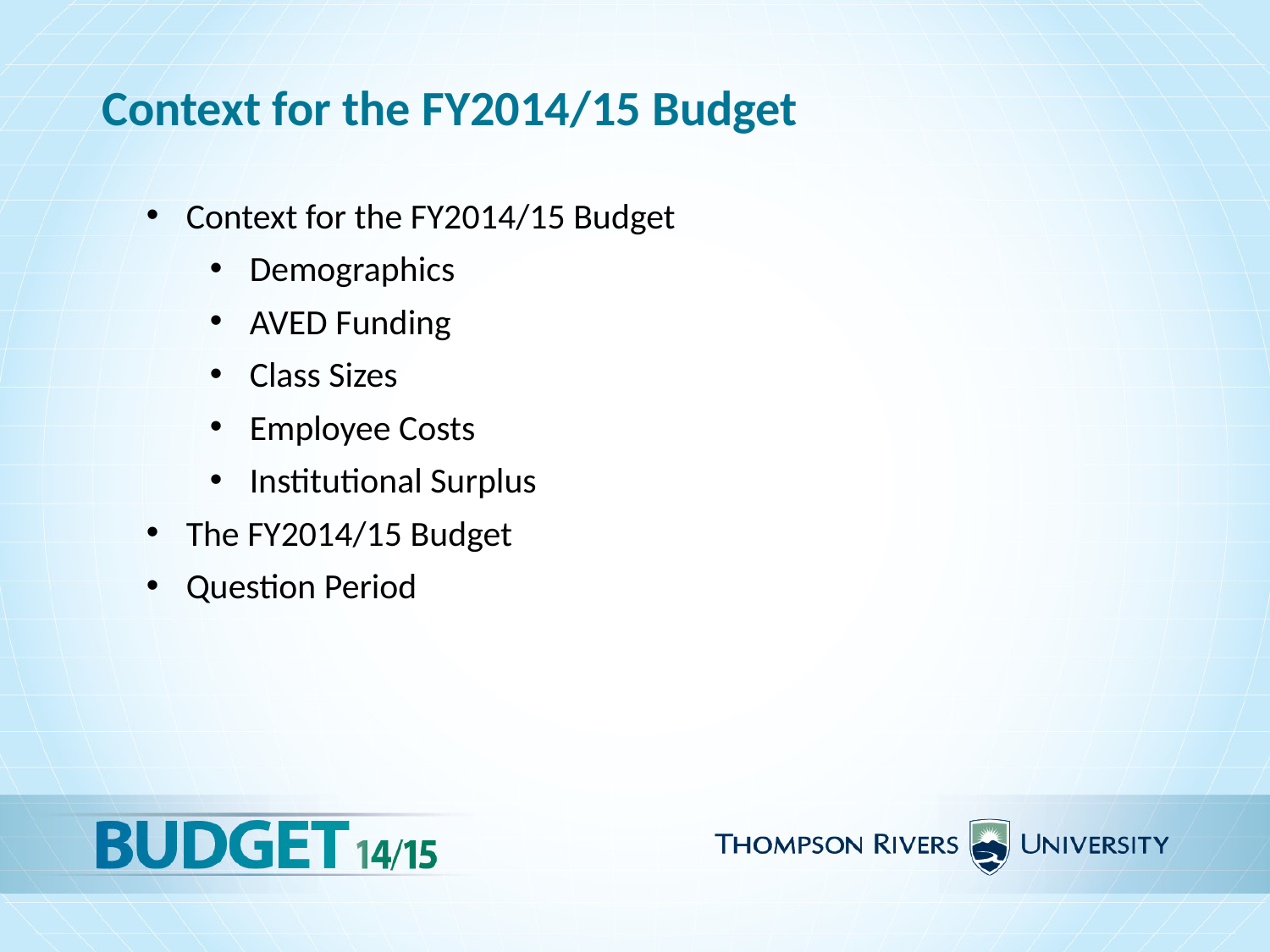

Context for the FY2014/15 Budget
Context for the FY2014/15 Budget
Demographics
AVED Funding
Class Sizes
Employee Costs
Institutional Surplus
The FY2014/15 Budget
Question Period